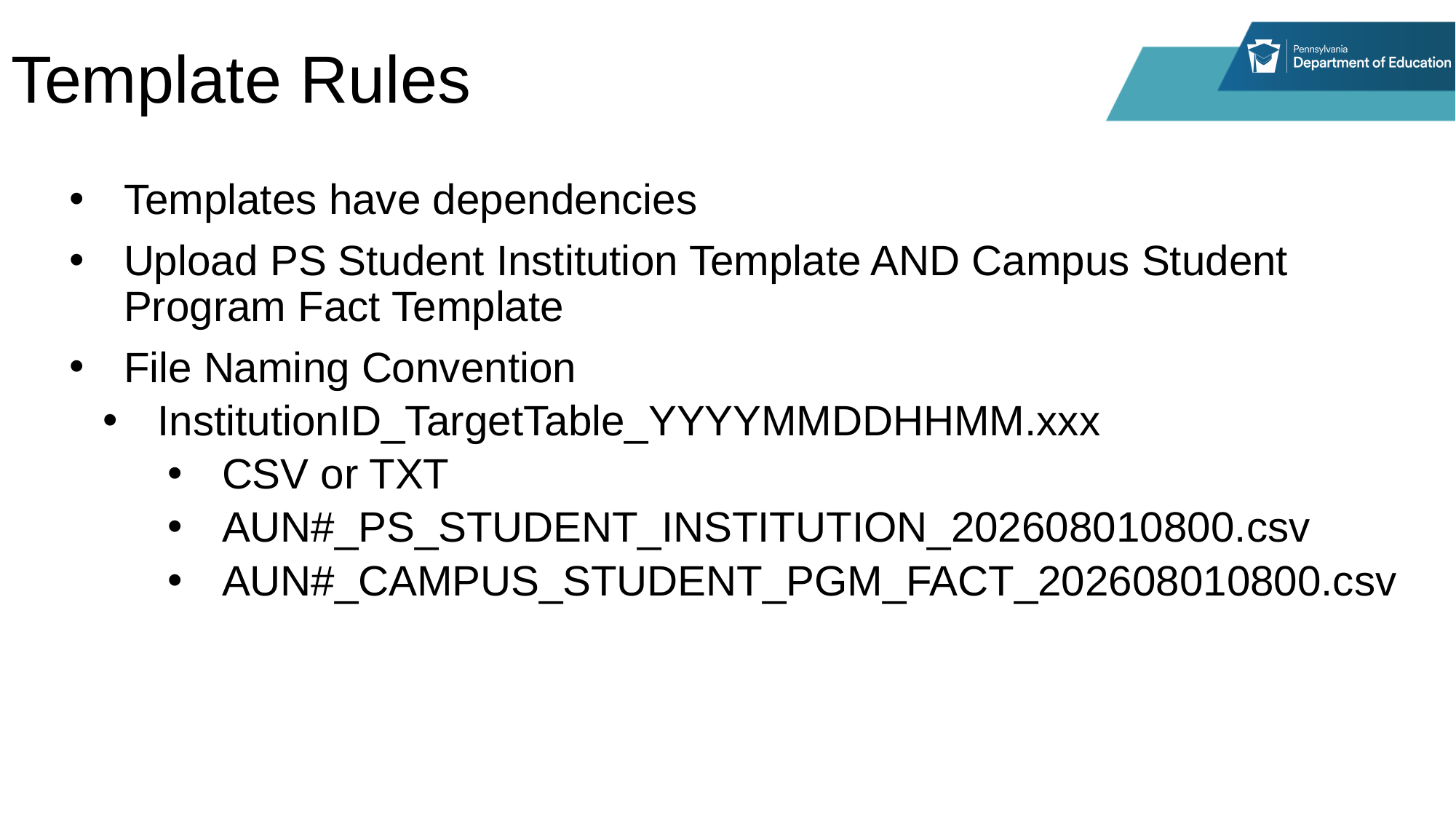

# Template Rules
Templates have dependencies
Upload PS Student Institution Template AND Campus Student Program Fact Template
File Naming Convention
InstitutionID_TargetTable_YYYYMMDDHHMM.xxx
CSV or TXT
AUN#_PS_STUDENT_INSTITUTION_202608010800.csv
AUN#_CAMPUS_STUDENT_PGM_FACT_202608010800.csv